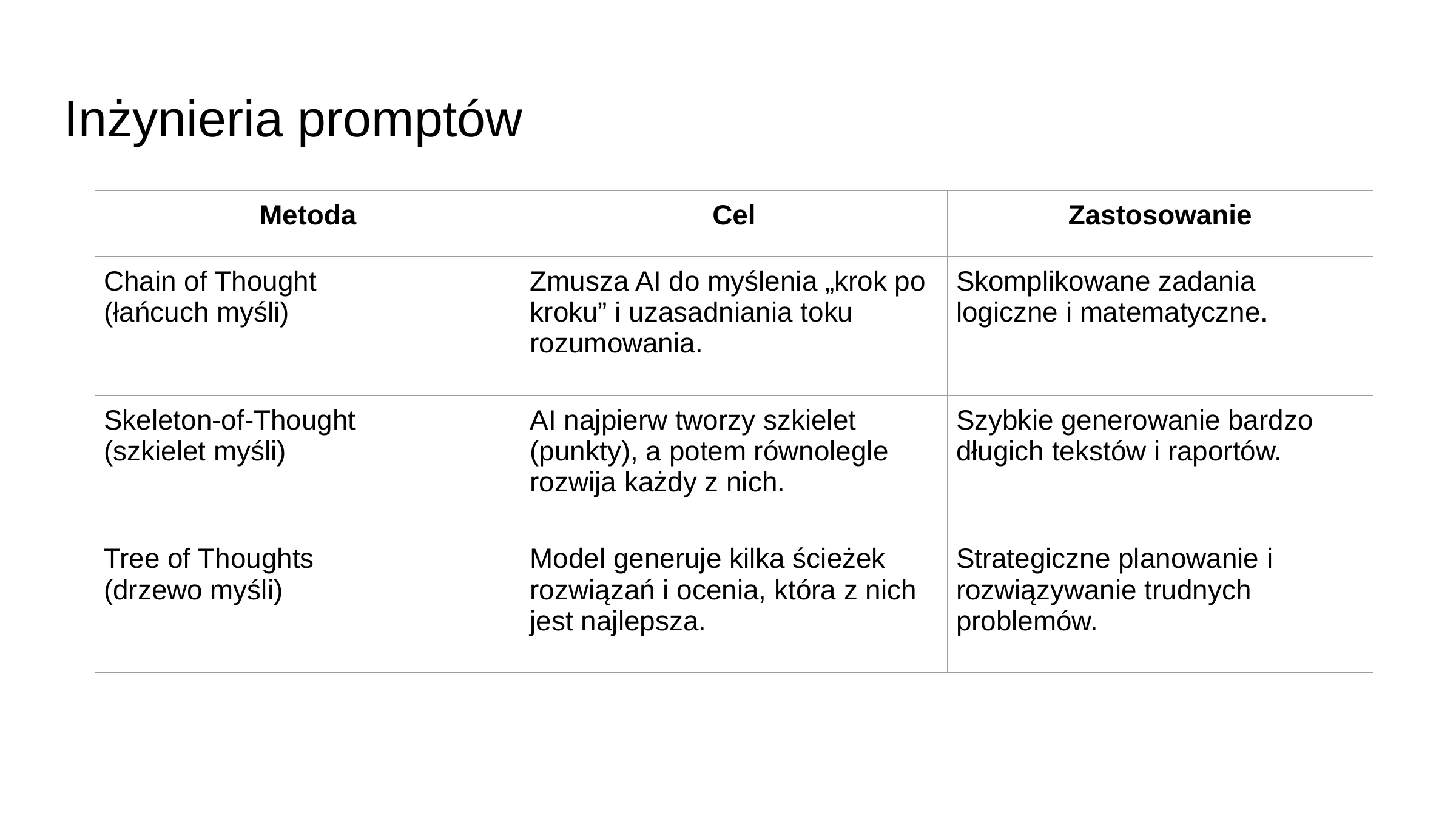

# Inżynieria promptów
| Metoda | Cel | Zastosowanie |
| --- | --- | --- |
| Chain of Thought (łańcuch myśli) | Zmusza AI do myślenia „krok po kroku” i uzasadniania toku rozumowania. | Skomplikowane zadania logiczne i matematyczne. |
| Skeleton-of-Thought (szkielet myśli) | AI najpierw tworzy szkielet (punkty), a potem równolegle rozwija każdy z nich. | Szybkie generowanie bardzo długich tekstów i raportów. |
| Tree of Thoughts (drzewo myśli) | Model generuje kilka ścieżek rozwiązań i ocenia, która z nich jest najlepsza. | Strategiczne planowanie i rozwiązywanie trudnych problemów. |